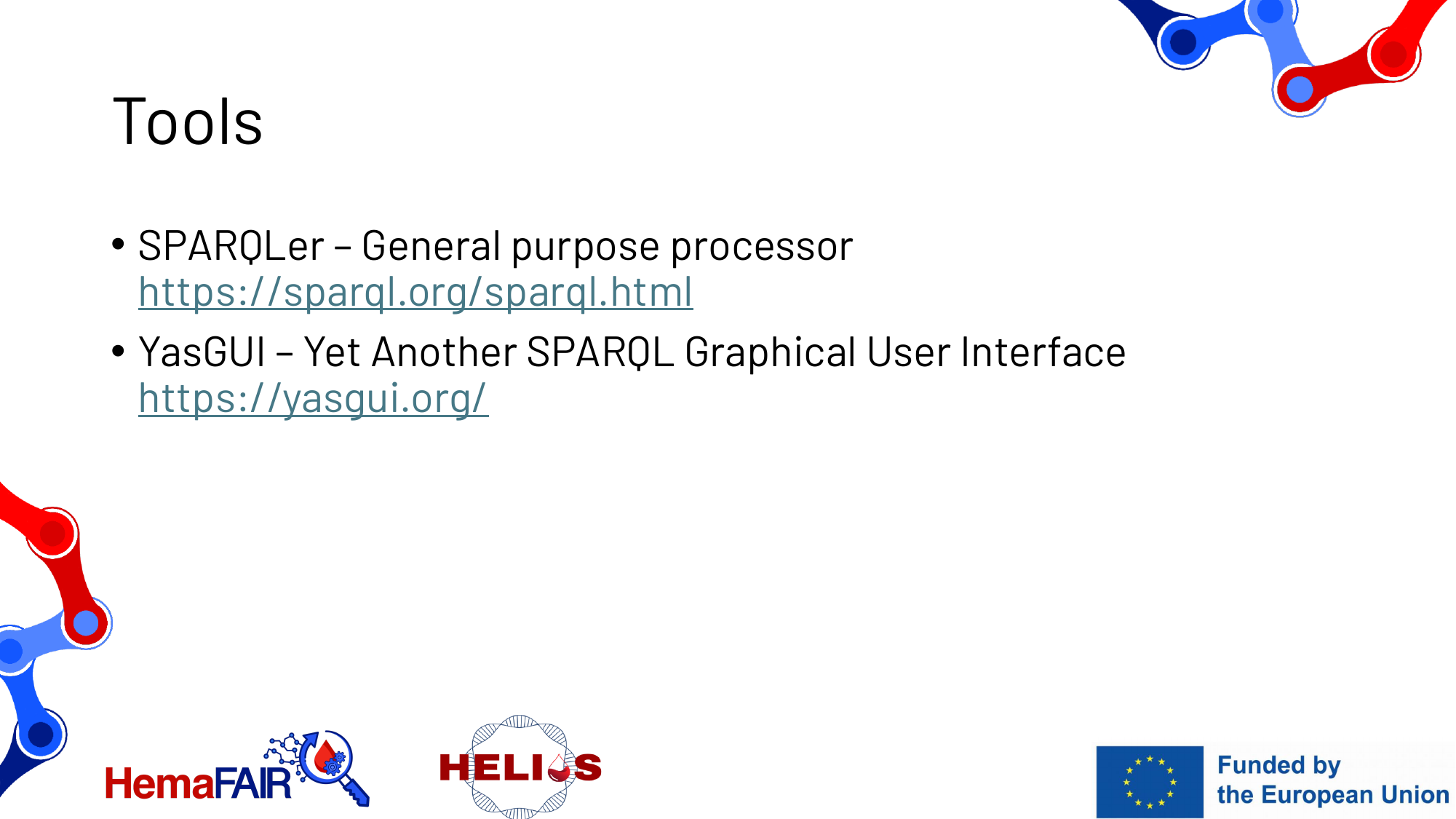

# Tools
SPARQLer – General purpose processor
https://sparql.org/sparql.html
YasGUI – Yet Another SPARQL Graphical User Interface
https://yasgui.org/